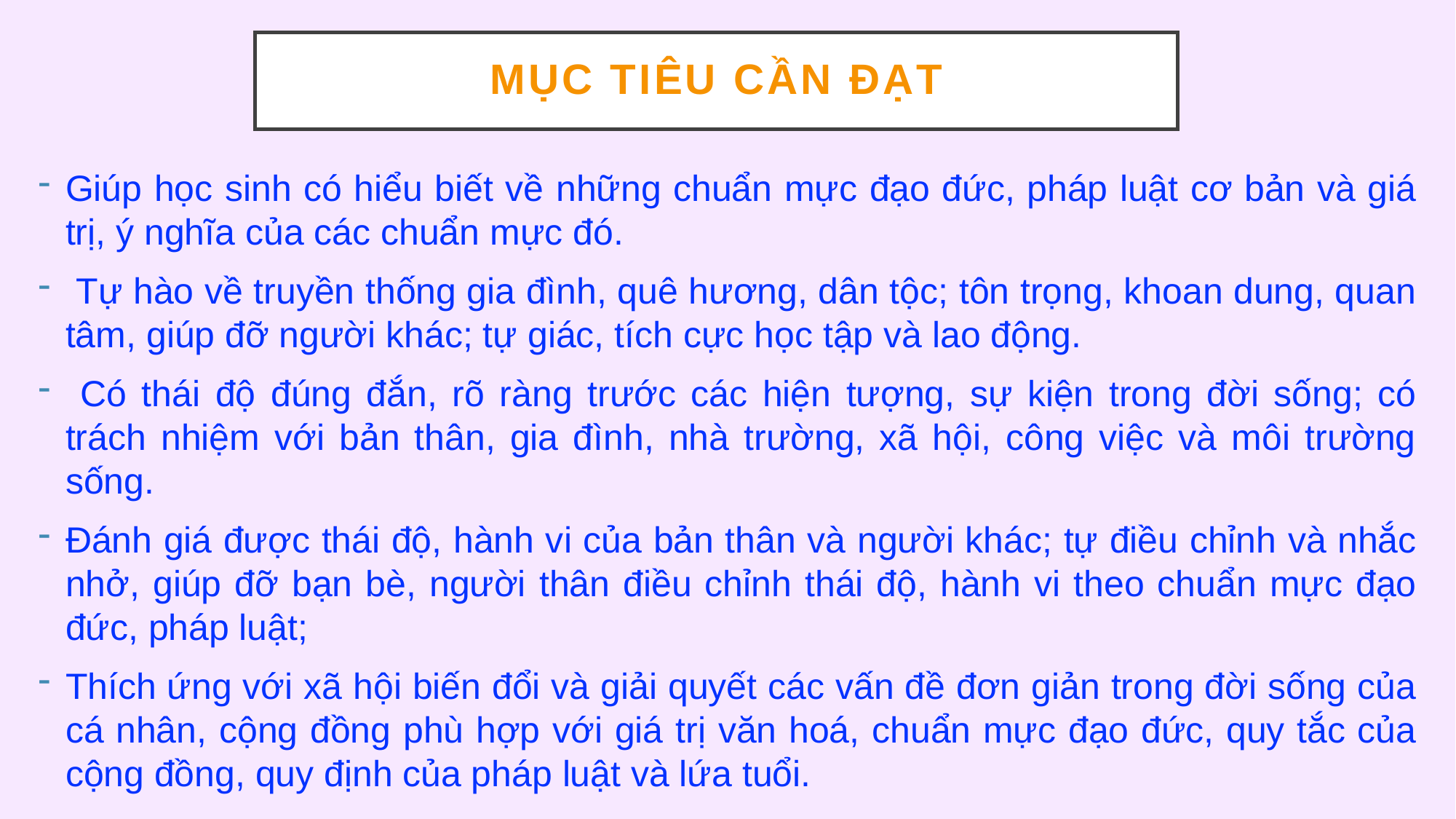

# MỤC TIÊU CẦN ĐẠT
Giúp học sinh có hiểu biết về những chuẩn mực đạo đức, pháp luật cơ bản và giá trị, ý nghĩa của các chuẩn mực đó.
 Tự hào về truyền thống gia đình, quê hương, dân tộc; tôn trọng, khoan dung, quan tâm, giúp đỡ người khác; tự giác, tích cực học tập và lao động.
 Có thái độ đúng đắn, rõ ràng trước các hiện tượng, sự kiện trong đời sống; có trách nhiệm với bản thân, gia đình, nhà trường, xã hội, công việc và môi trường sống.
Đánh giá được thái độ, hành vi của bản thân và người khác; tự điều chỉnh và nhắc nhở, giúp đỡ bạn bè, người thân điều chỉnh thái độ, hành vi theo chuẩn mực đạo đức, pháp luật;
Thích ứng với xã hội biến đổi và giải quyết các vấn đề đơn giản trong đời sống của cá nhân, cộng đồng phù hợp với giá trị văn hoá, chuẩn mực đạo đức, quy tắc của cộng đồng, quy định của pháp luật và lứa tuổi.